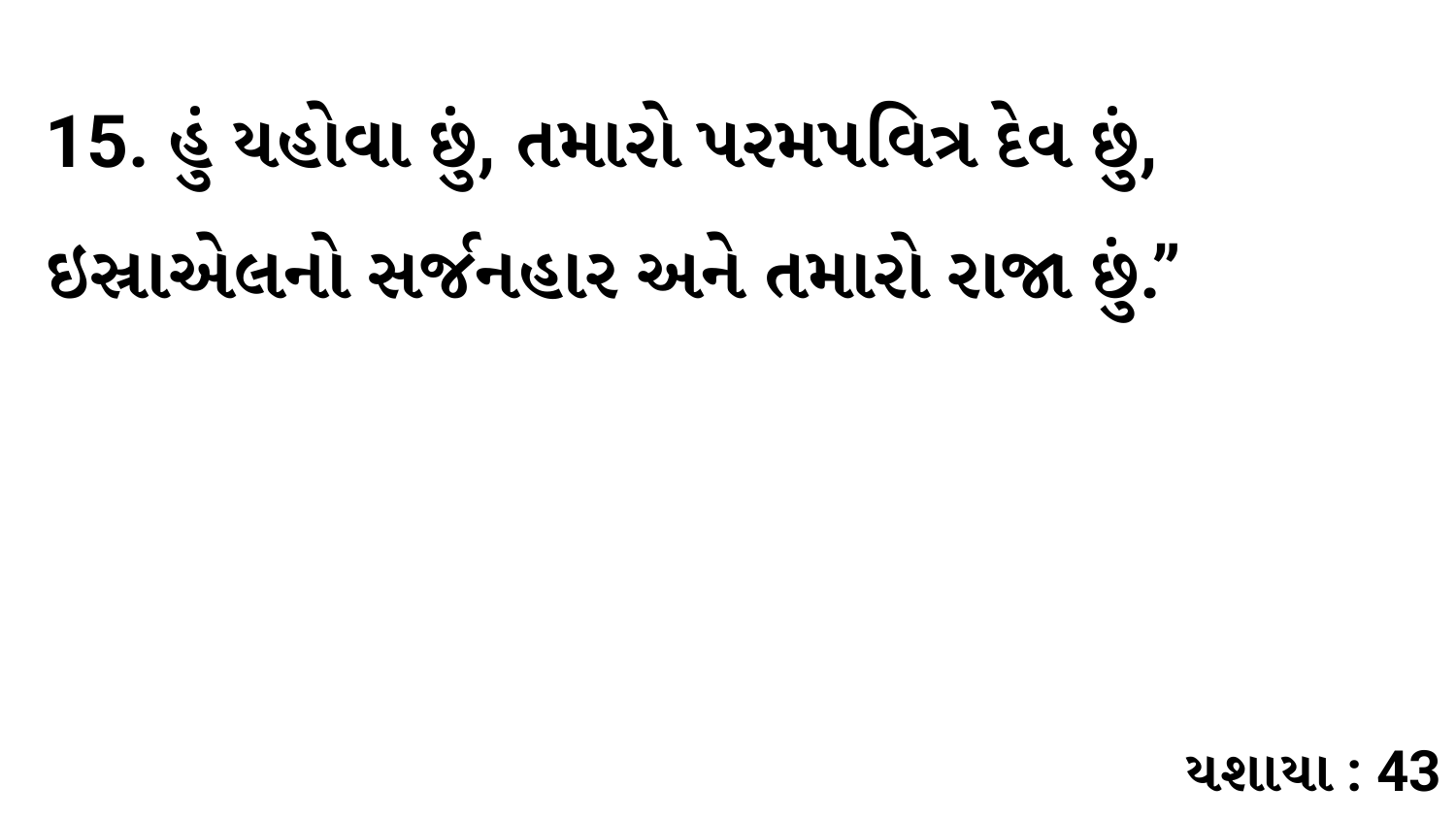

15. હું યહોવા છું, તમારો પરમપવિત્ર દેવ છું, ઇસ્રાએલનો સર્જનહાર અને તમારો રાજા છું.”
યશાયા : 43